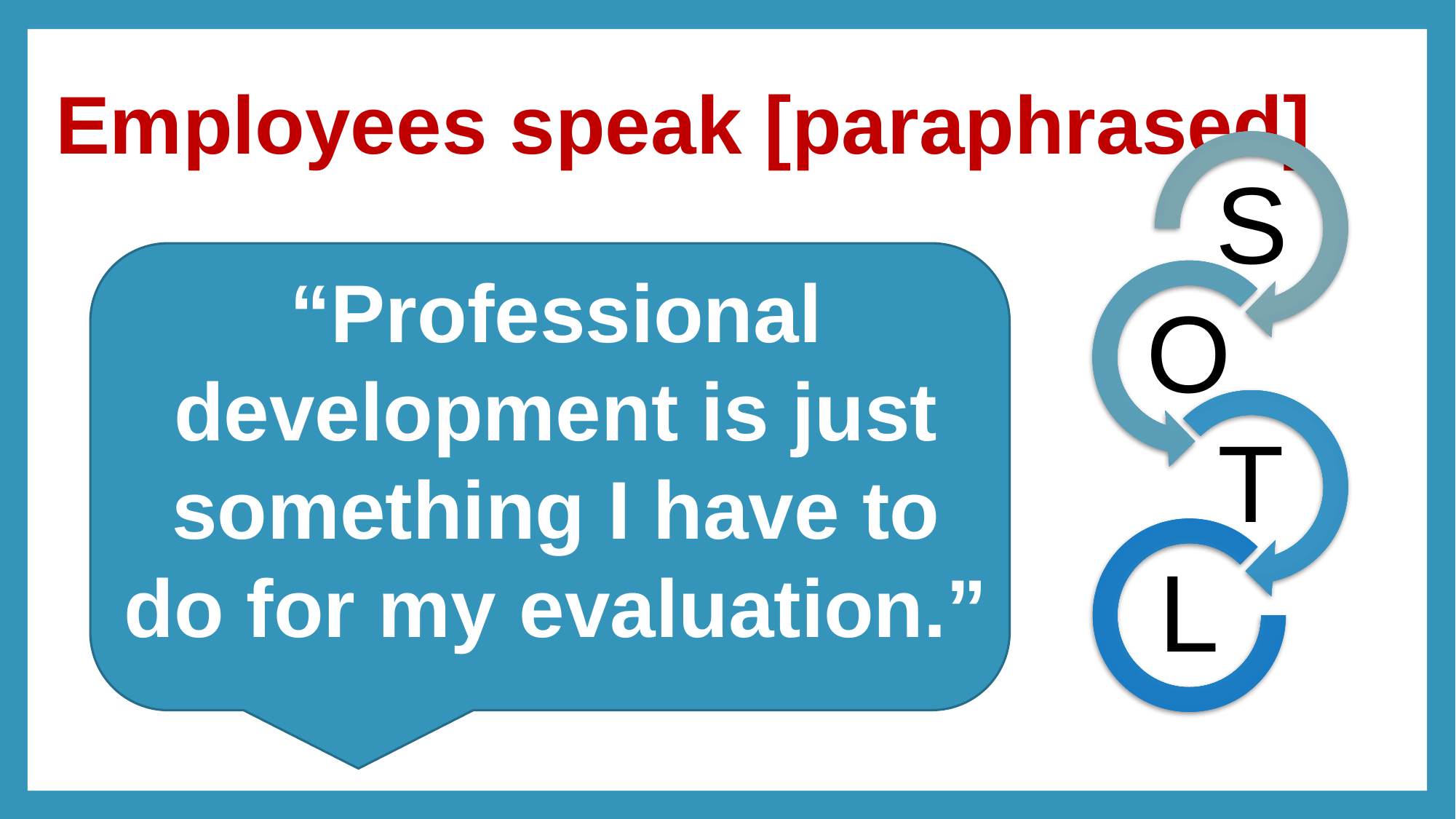

S
O
T
L
# Employees speak [paraphrased]

“Professional development is just something I have to do for my evaluation.”